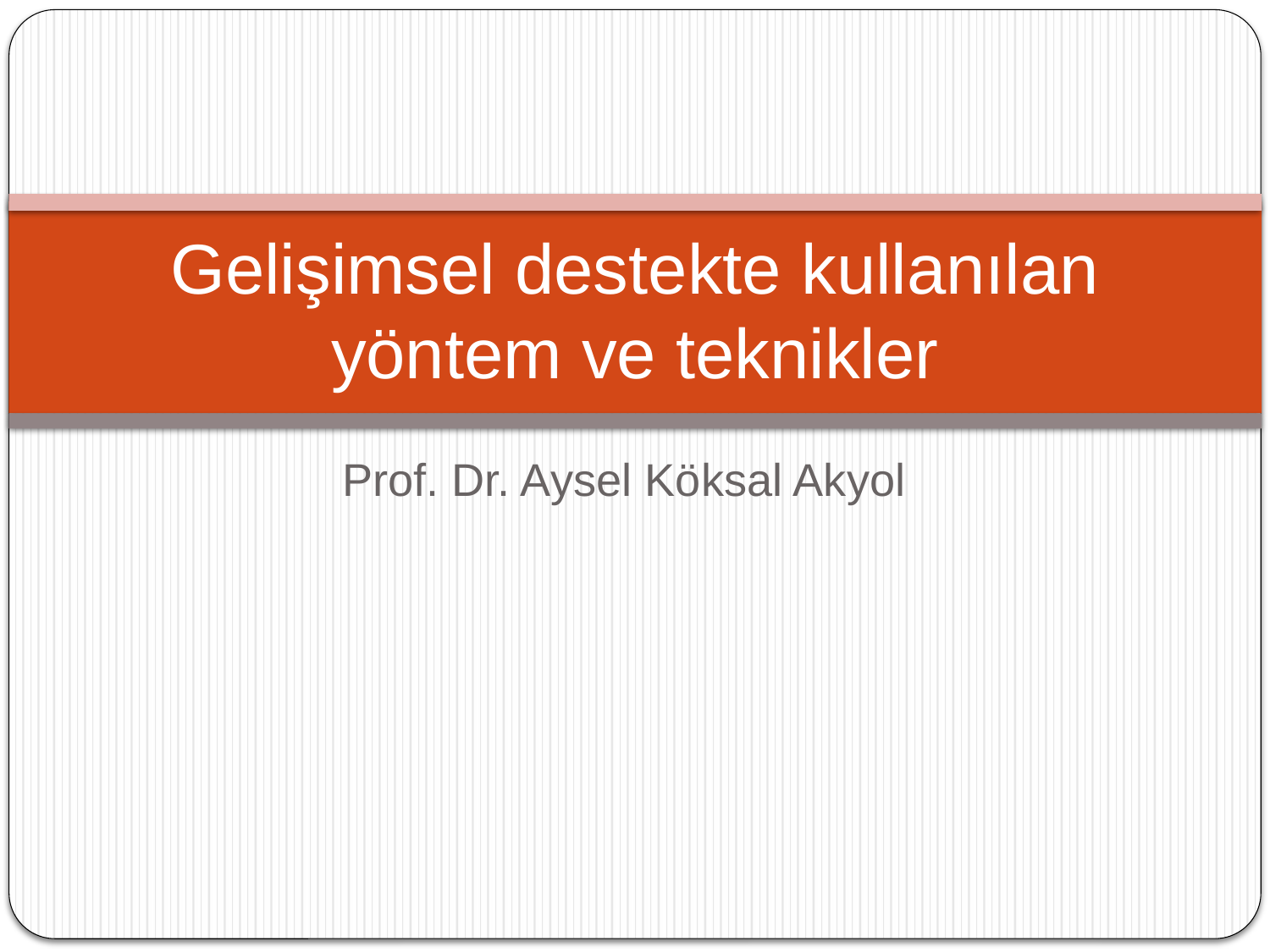

# Gelişimsel destekte kullanılan yöntem ve teknikler
Prof. Dr. Aysel Köksal Akyol